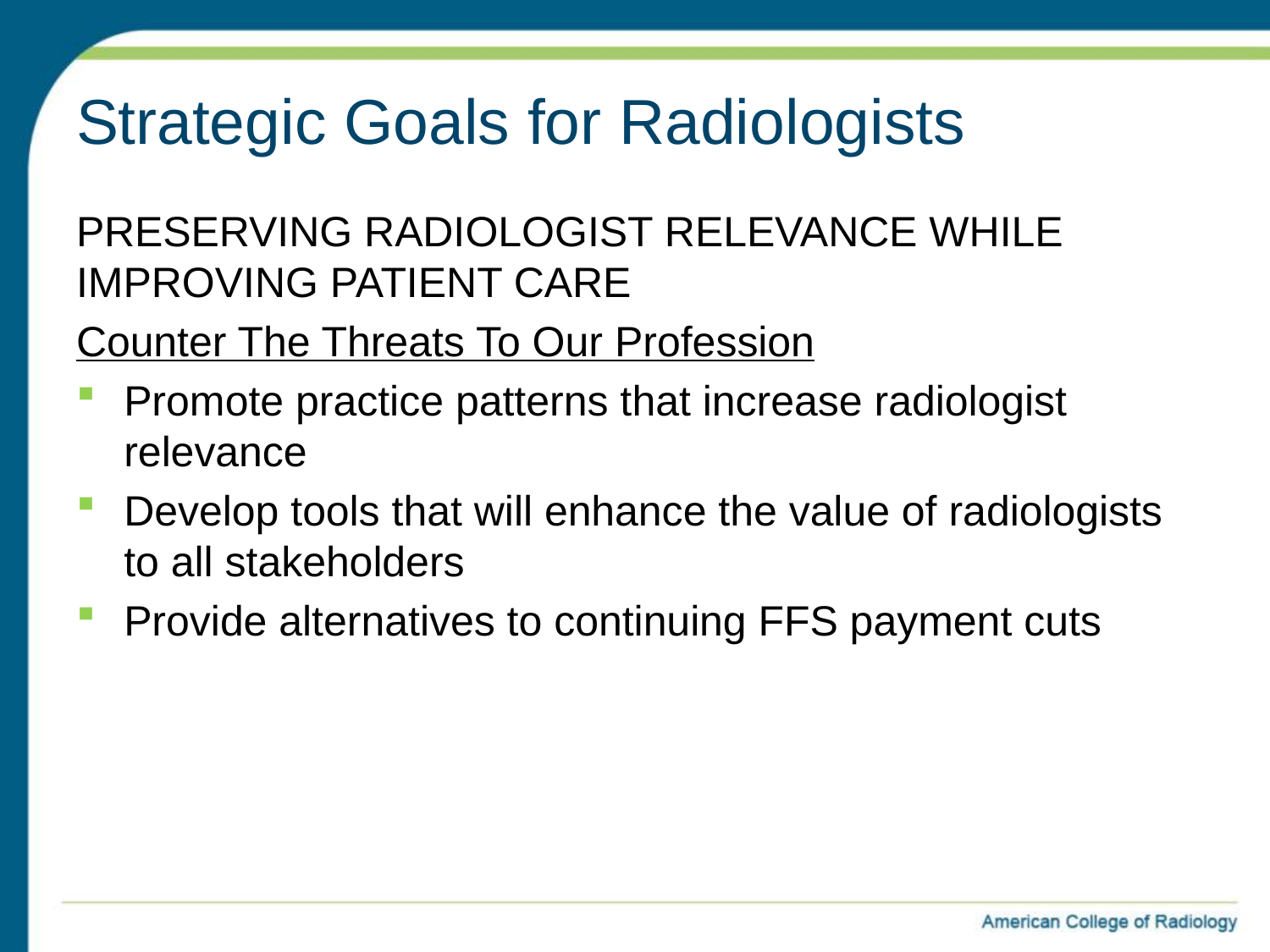

# Strategic Goals for Radiologists
PRESERVING RADIOLOGIST RELEVANCE WHILE IMPROVING PATIENT CARE
Counter The Threats To Our Profession
Promote practice patterns that increase radiologist relevance
Develop tools that will enhance the value of radiologists to all stakeholders
Provide alternatives to continuing FFS payment cuts